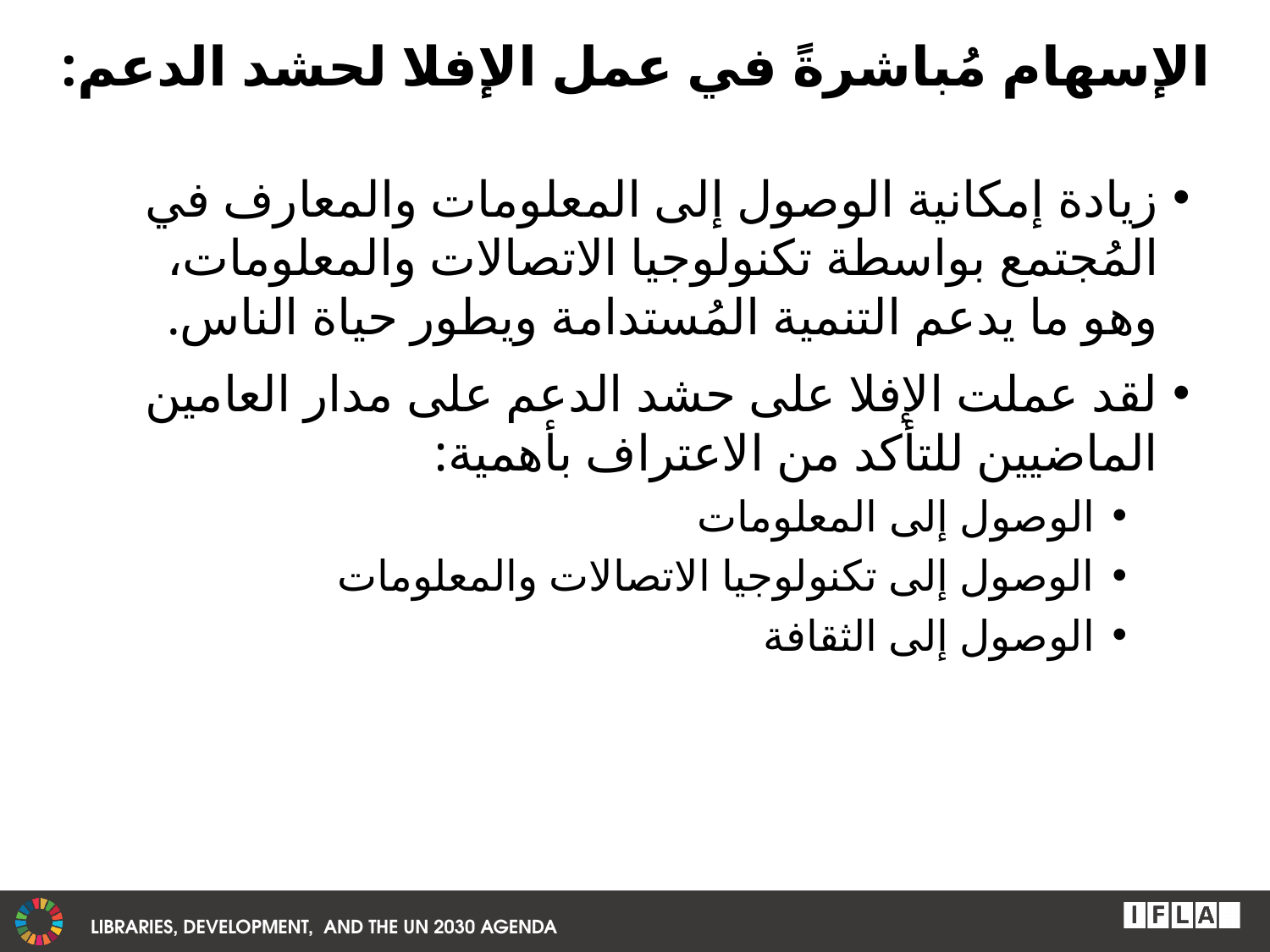

# الإسهام مُباشرةً في عمل الإفلا لحشد الدعم:
زيادة إمكانية الوصول إلى المعلومات والمعارف في المُجتمع بواسطة تكنولوجيا الاتصالات والمعلومات، وهو ما يدعم التنمية المُستدامة ويطور حياة الناس.
لقد عملت الإفلا على حشد الدعم على مدار العامين الماضيين للتأكد من الاعتراف بأهمية:
الوصول إلى المعلومات
الوصول إلى تكنولوجيا الاتصالات والمعلومات
الوصول إلى الثقافة